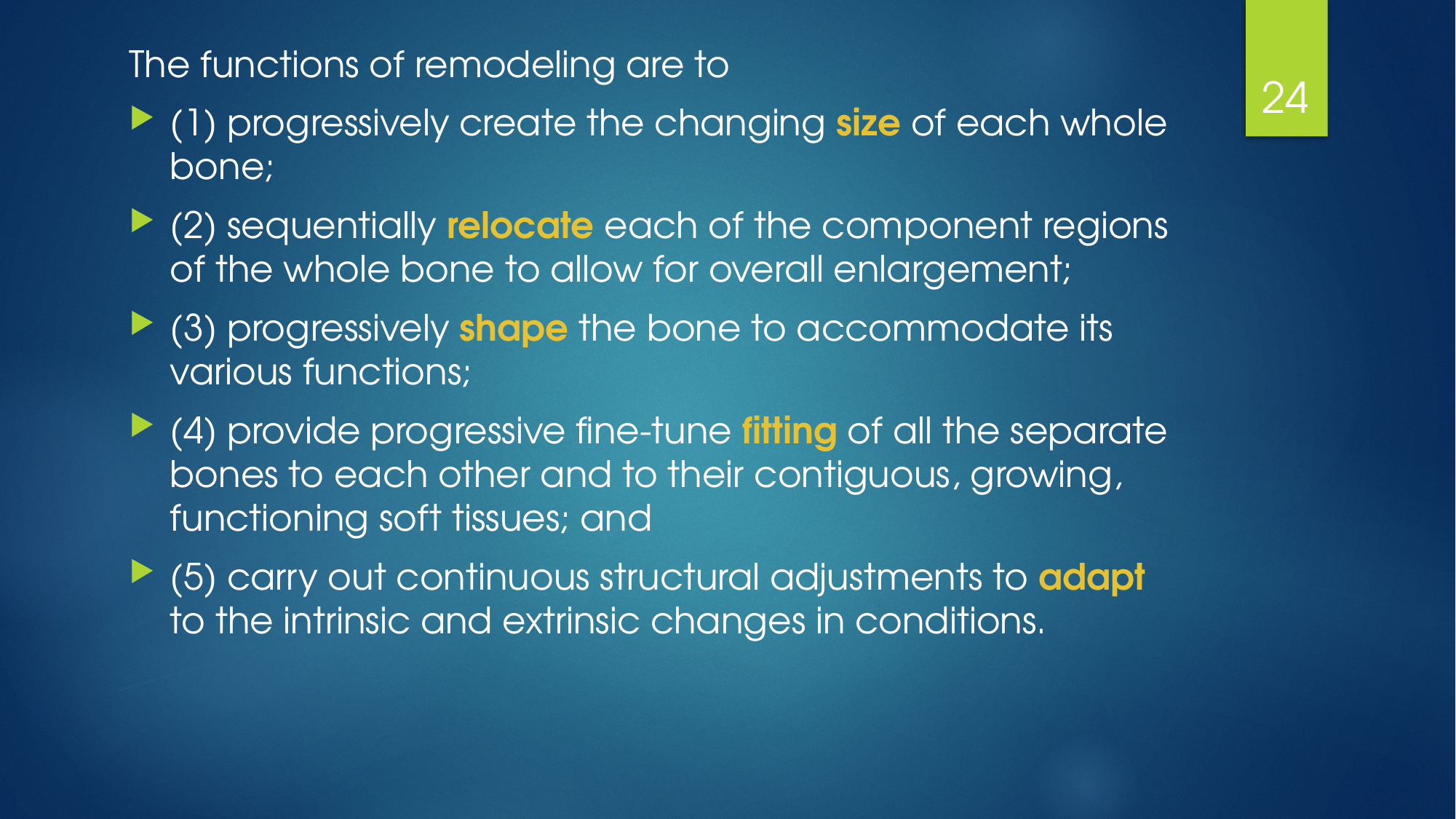

The functions of remodeling are to
(1) progressively create the changing size of each whole bone;
(2) sequentially relocate each of the component regions of the whole bone to allow for overall enlargement;
(3) progressively shape the bone to accommodate its various functions;
(4) provide progressive fine-tune fitting of all the separate bones to each other and to their contiguous, growing, functioning soft tissues; and
(5) carry out continuous structural adjustments to adapt to the intrinsic and extrinsic changes in conditions.
24